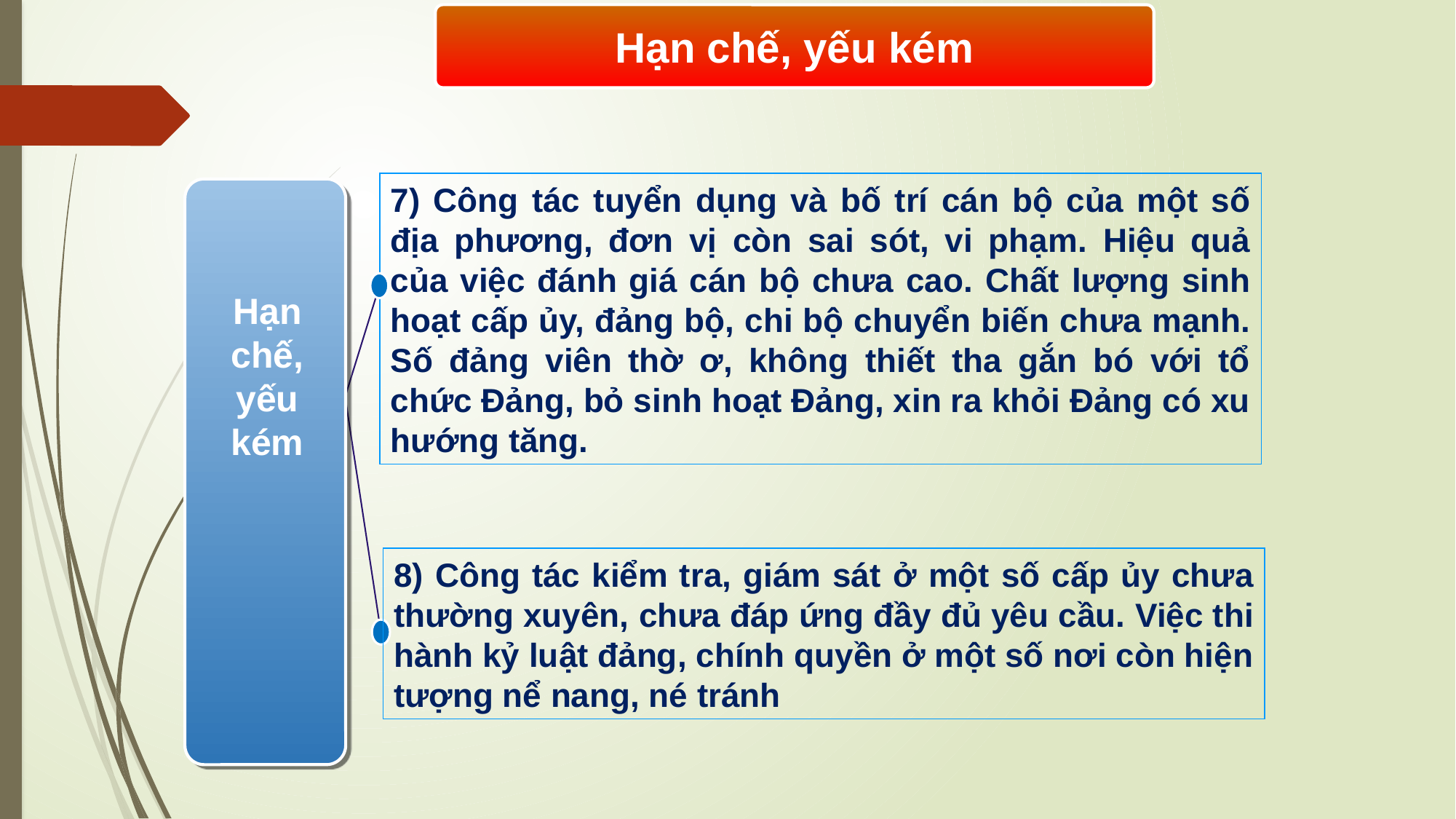

Hạn chế, yếu kém
7) Công tác tuyển dụng và bố trí cán bộ của một số địa phương, đơn vị còn sai sót, vi phạm. Hiệu quả của việc đánh giá cán bộ chưa cao. Chất lượng sinh hoạt cấp ủy, đảng bộ, chi bộ chuyển biến chưa mạnh. Số đảng viên thờ ơ, không thiết tha gắn bó với tổ chức Đảng, bỏ sinh hoạt Đảng, xin ra khỏi Đảng có xu hướng tăng.

Hạn chế, yếu kém

8) Công tác kiểm tra, giám sát ở một số cấp ủy chưa thường xuyên, chưa đáp ứng đầy đủ yêu cầu. Việc thi hành kỷ luật đảng, chính quyền ở một số nơi còn hiện tượng nể nang, né tránh